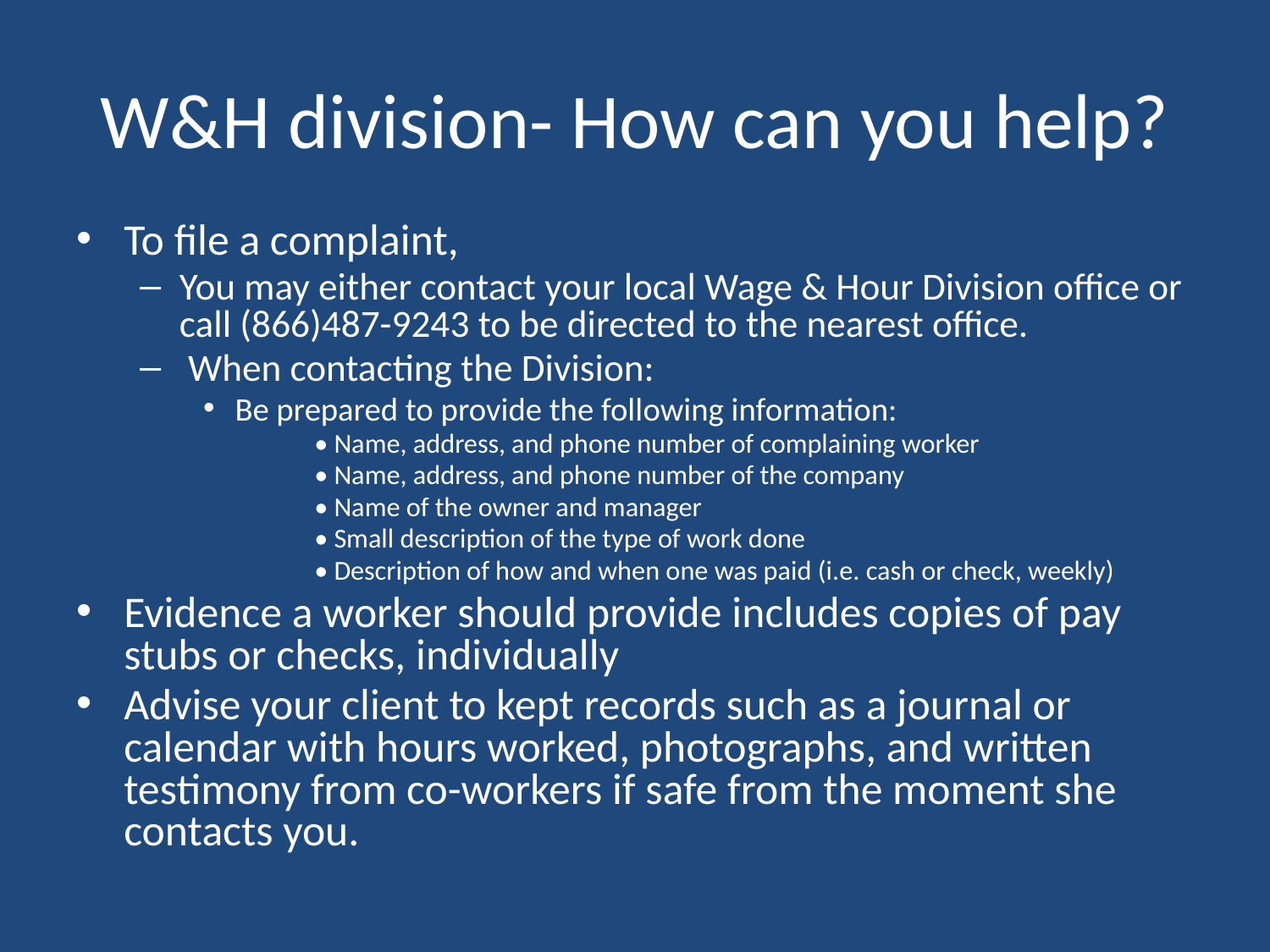

# W&H division- How can you help?
To file a complaint,
You may either contact your local Wage & Hour Division office or  call (866)487-9243 to be directed to the nearest office.
 When contacting the Division:
Be prepared to provide the following information:
• Name, address, and phone number of complaining worker
• Name, address, and phone number of the company
• Name of the owner and manager
• Small description of the type of work done
• Description of how and when one was paid (i.e. cash or check, weekly)
Evidence a worker should provide includes copies of pay stubs or checks, individually
Advise your client to kept records such as a journal or calendar with hours worked, photographs, and written testimony from co-workers if safe from the moment she contacts you.